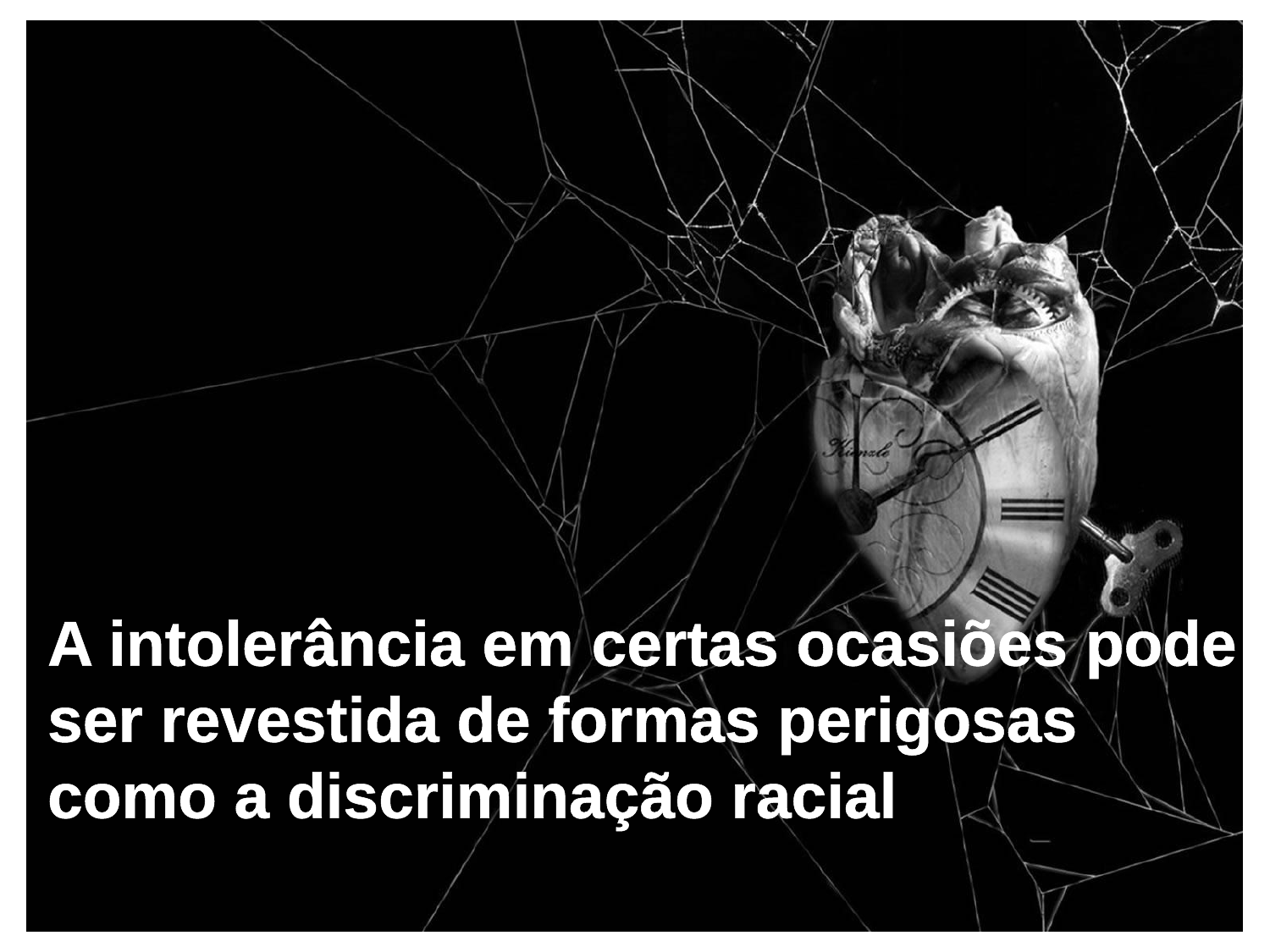

A intolerância em certas ocasiões pode ser revestida de formas perigosas como a discriminação racial